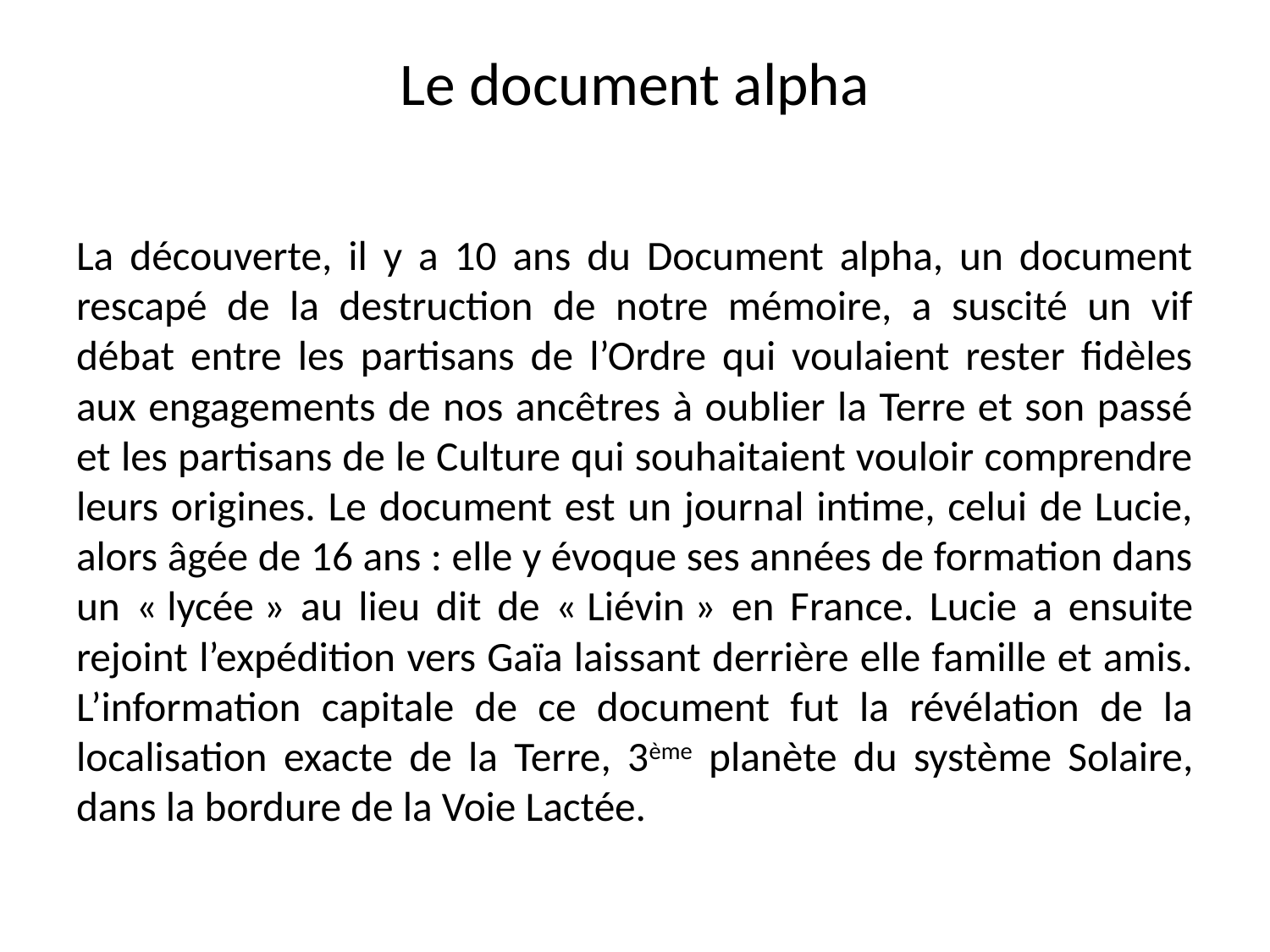

# Le document alpha
La découverte, il y a 10 ans du Document alpha, un document rescapé de la destruction de notre mémoire, a suscité un vif débat entre les partisans de l’Ordre qui voulaient rester fidèles aux engagements de nos ancêtres à oublier la Terre et son passé et les partisans de le Culture qui souhaitaient vouloir comprendre leurs origines. Le document est un journal intime, celui de Lucie, alors âgée de 16 ans : elle y évoque ses années de formation dans un « lycée » au lieu dit de « Liévin » en France. Lucie a ensuite rejoint l’expédition vers Gaïa laissant derrière elle famille et amis. L’information capitale de ce document fut la révélation de la localisation exacte de la Terre, 3ème planète du système Solaire, dans la bordure de la Voie Lactée.